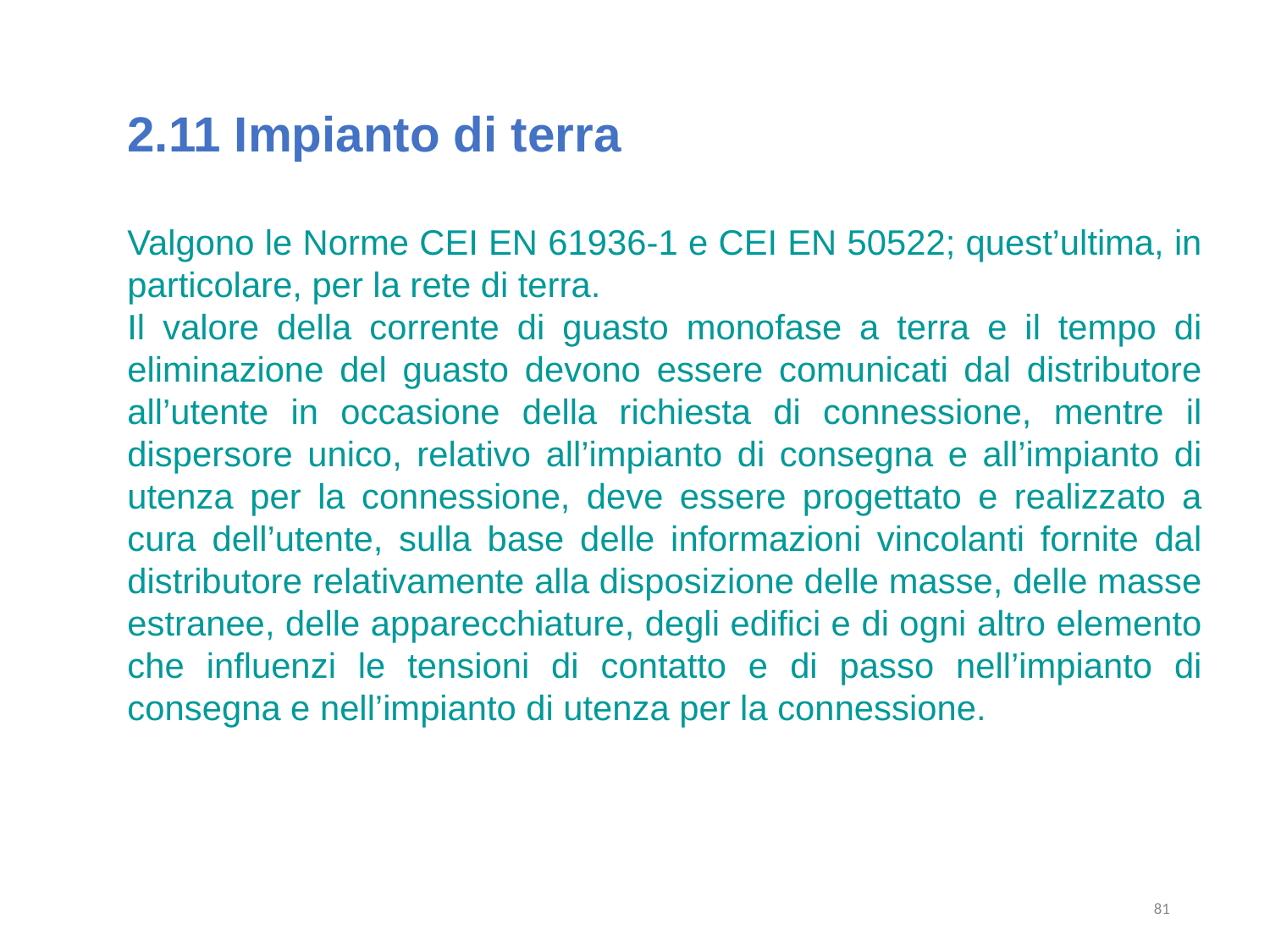

2.11 Impianto di terra
Valgono le Norme CEI EN 61936-1 e CEI EN 50522; quest’ultima, in particolare, per la rete di terra.
Il valore della corrente di guasto monofase a terra e il tempo di eliminazione del guasto devono essere comunicati dal distributore all’utente in occasione della richiesta di connessione, mentre il dispersore unico, relativo all’impianto di consegna e all’impianto di utenza per la connessione, deve essere progettato e realizzato a cura dell’utente, sulla base delle informazioni vincolanti fornite dal distributore relativamente alla disposizione delle masse, delle masse estranee, delle apparecchiature, degli edifici e di ogni altro elemento che influenzi le tensioni di contatto e di passo nell’impianto di consegna e nell’impianto di utenza per la connessione.
81